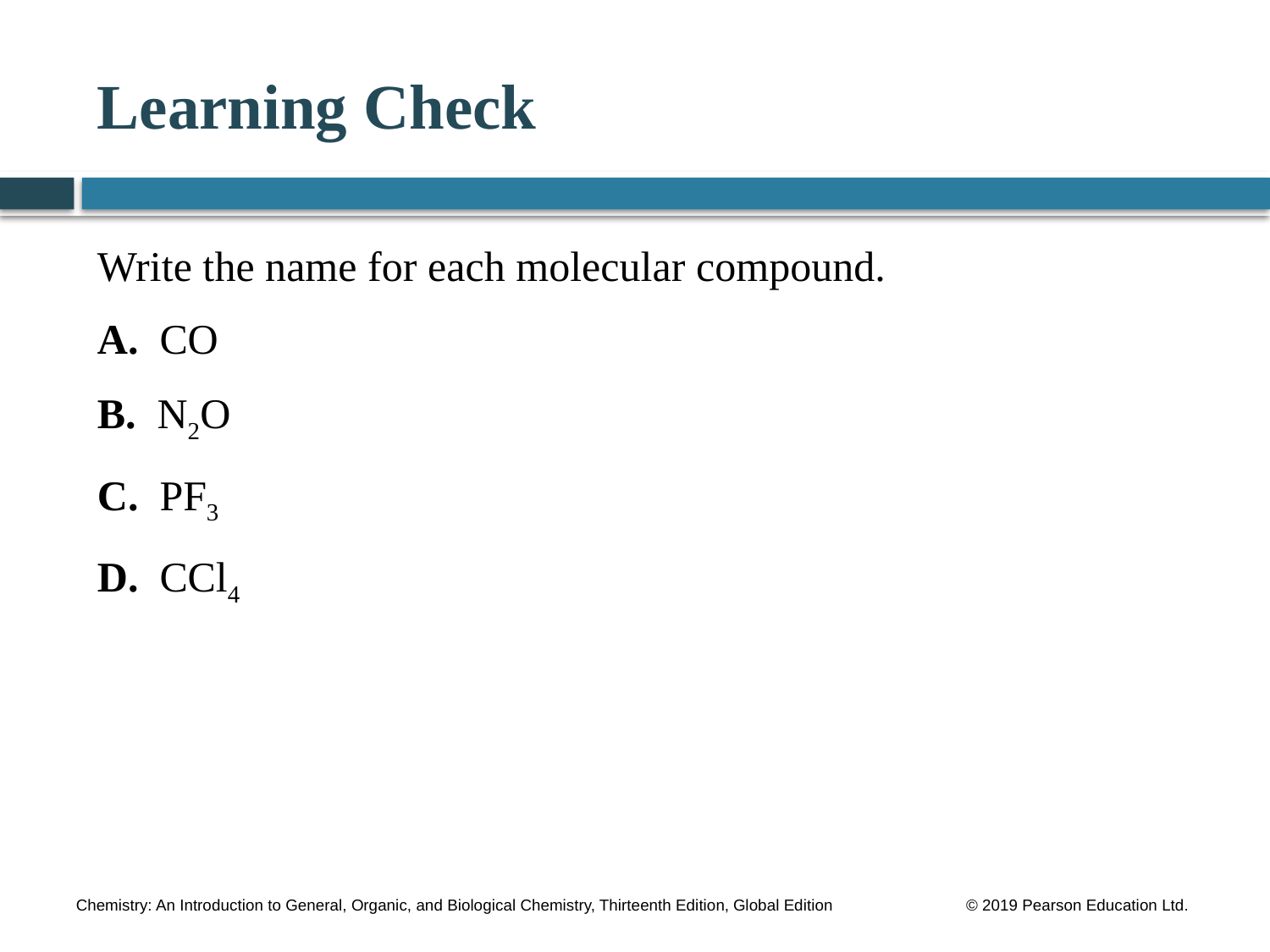

# Learning Check
Write the name for each molecular compound.
A.  CO
B.  N2O
C.  PF3
D.  CCl4